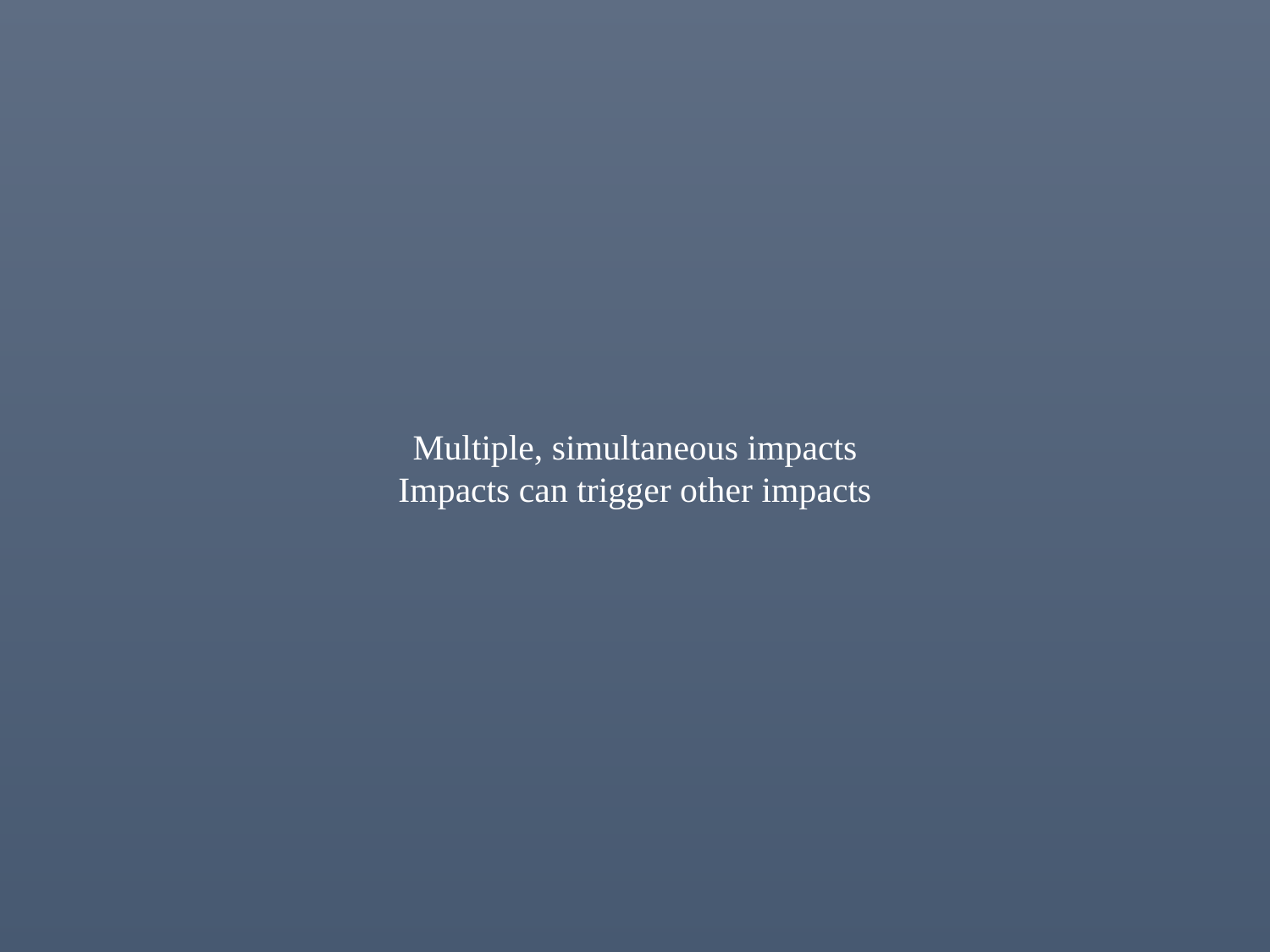

Multiple, simultaneous impacts
Impacts can trigger other impacts